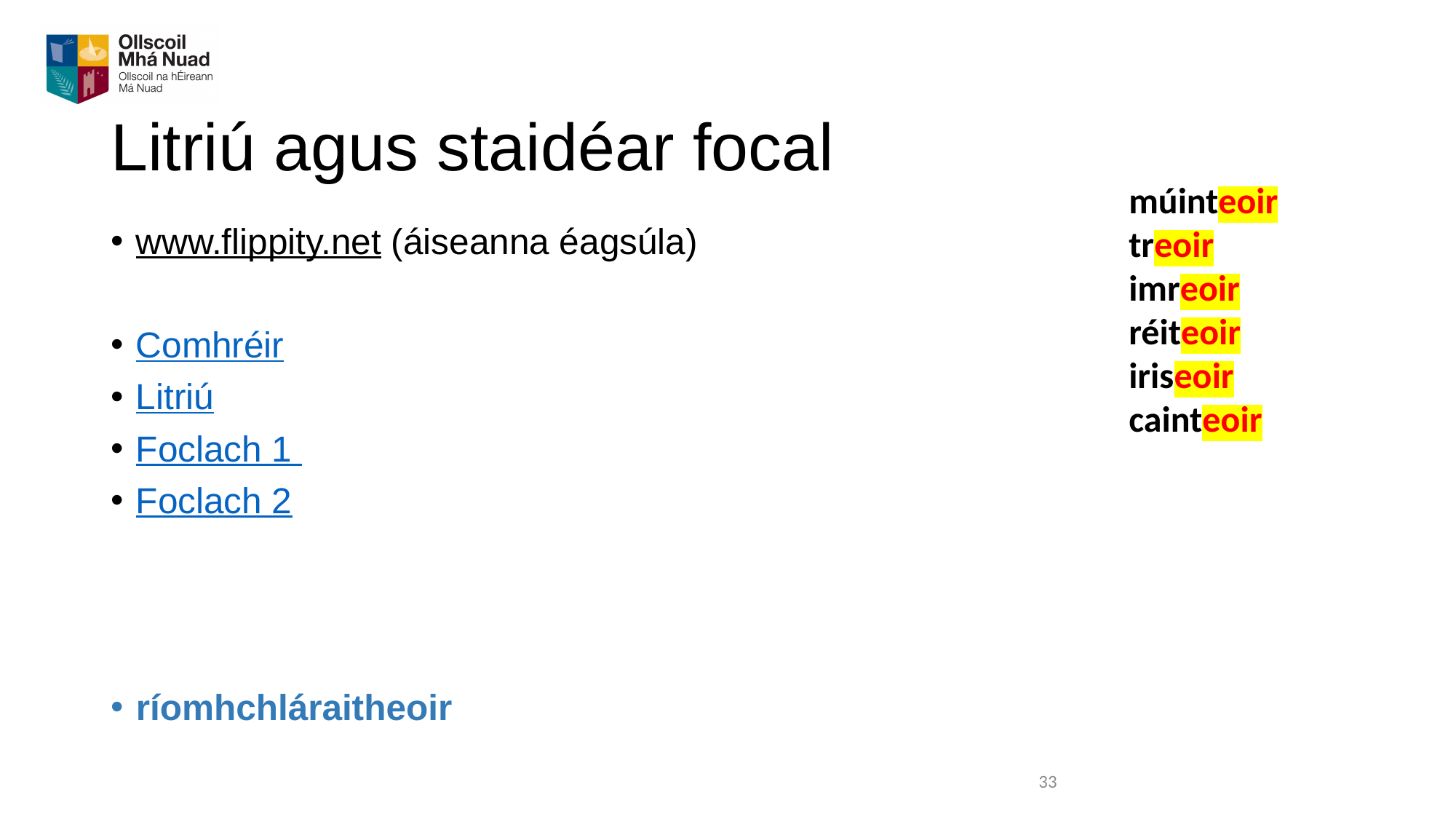

# Litriú agus staidéar focal
múinteoir
treoir
imreoir
réiteoir
iriseoir
cainteoir

www.flippity.net (áiseanna éagsúla)

Comhréir
Litriú
Foclach 1
Foclach 2

ríomhchláraitheoir
33